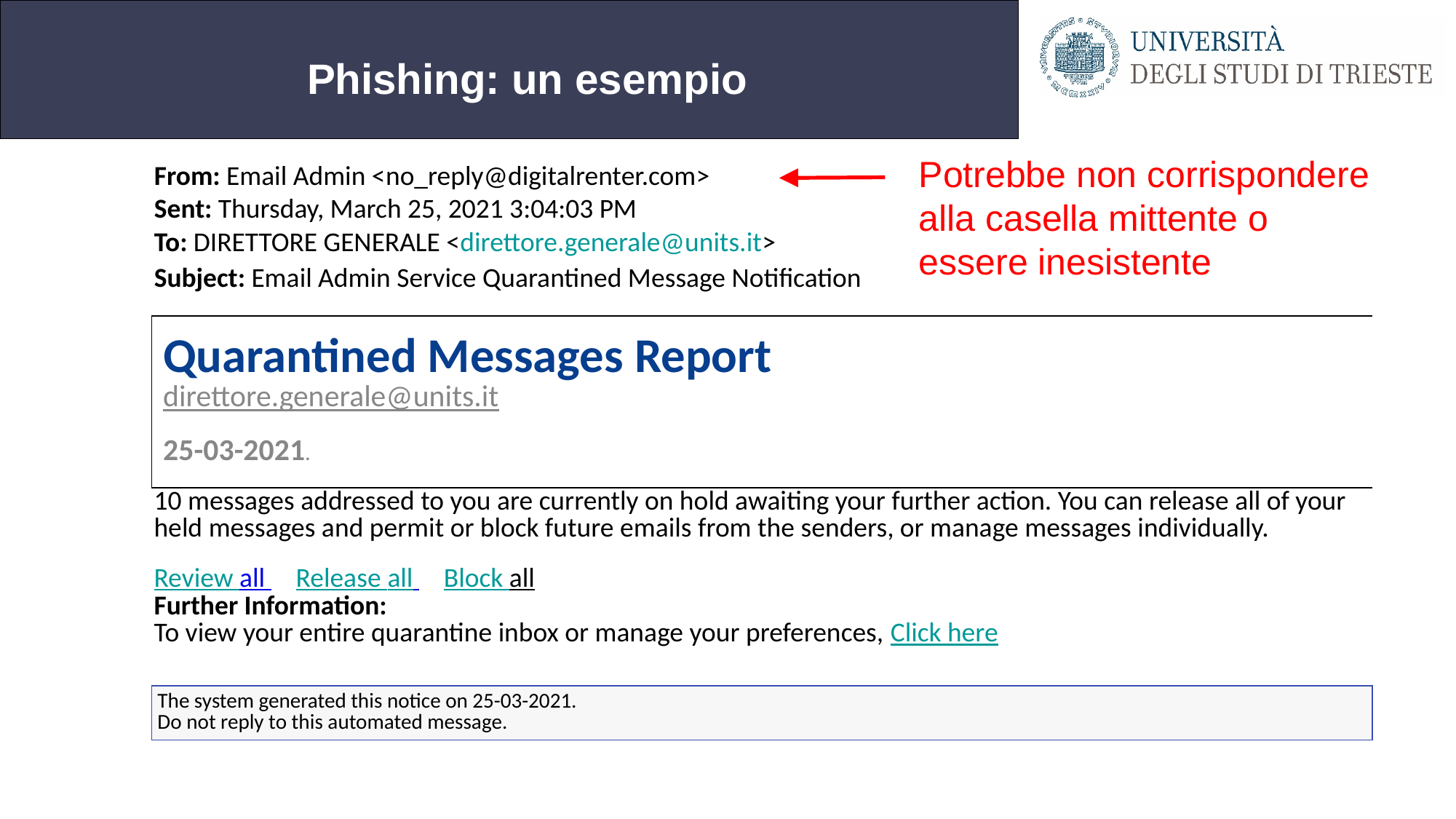

# Phishing: un esempio
Potrebbe non corrispondere alla casella mittente o essere inesistente
From: Email Admin <no_reply@digitalrenter.com>
Sent: Thursday, March 25, 2021 3:04:03 PM
To: DIRETTORE GENERALE <direttore.generale@units.it>
Subject: Email Admin Service Quarantined Message Notification

| Quarantined Messages Report   direttore.generale@units.it 25-03-2021. |
| --- |
| 10 messages addressed to you are currently on hold awaiting your further action. You can release all of your held messages and permit or block future emails from the senders, or manage messages individually.   Review all     Release all     Block all   Further Information: To view your entire quarantine inbox or manage your preferences, Click here |
|  |
| The system generated this notice on 25-03-2021. Do not reply to this automated message. |